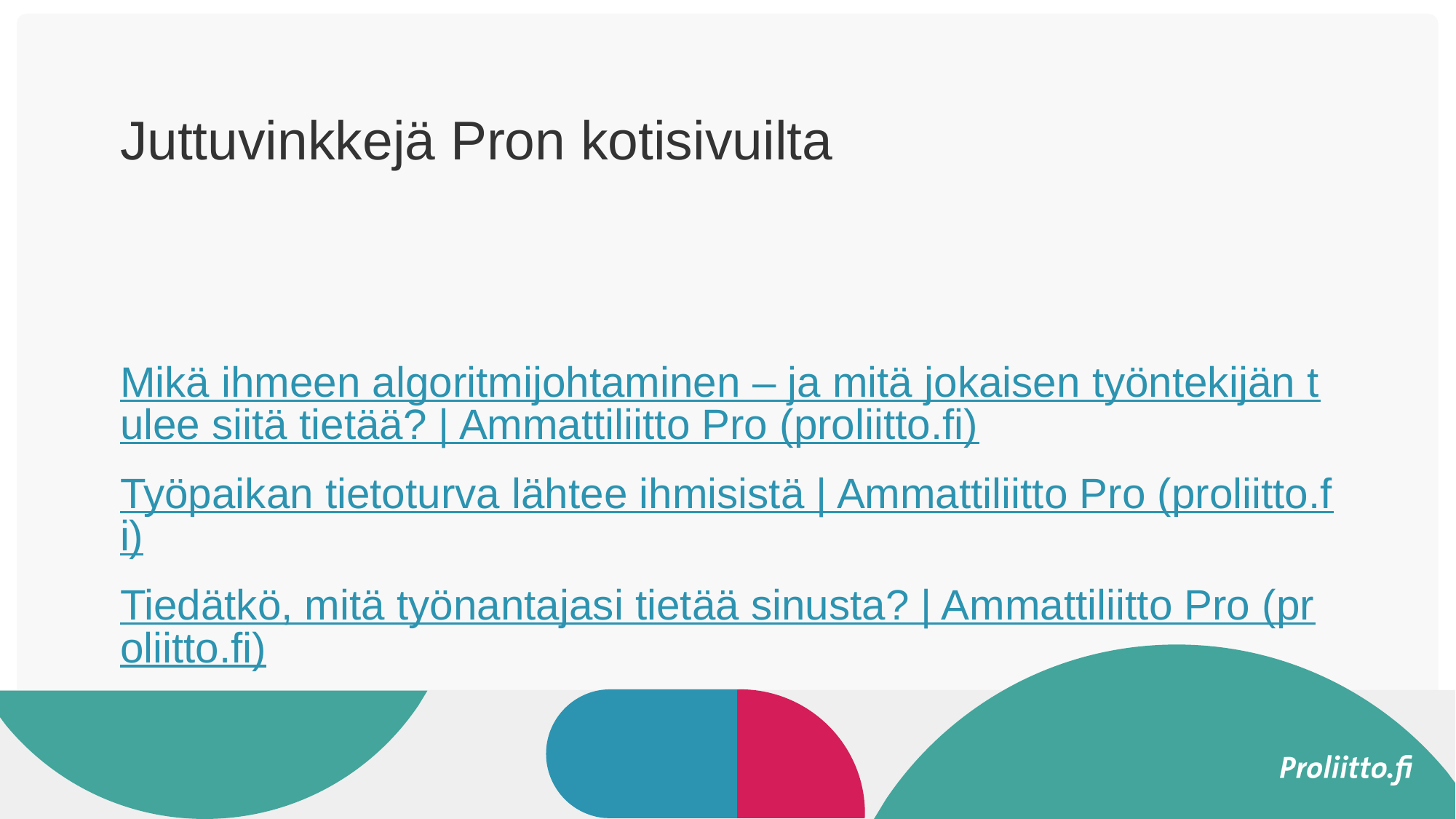

# Juttuvinkkejä Pron kotisivuilta
Mikä ihmeen algoritmijohtaminen – ja mitä jokaisen työntekijän tulee siitä tietää? | Ammattiliitto Pro (proliitto.fi)
Työpaikan tietoturva lähtee ihmisistä | Ammattiliitto Pro (proliitto.fi)
Tiedätkö, mitä työnantajasi tietää sinusta? | Ammattiliitto Pro (proliitto.fi)